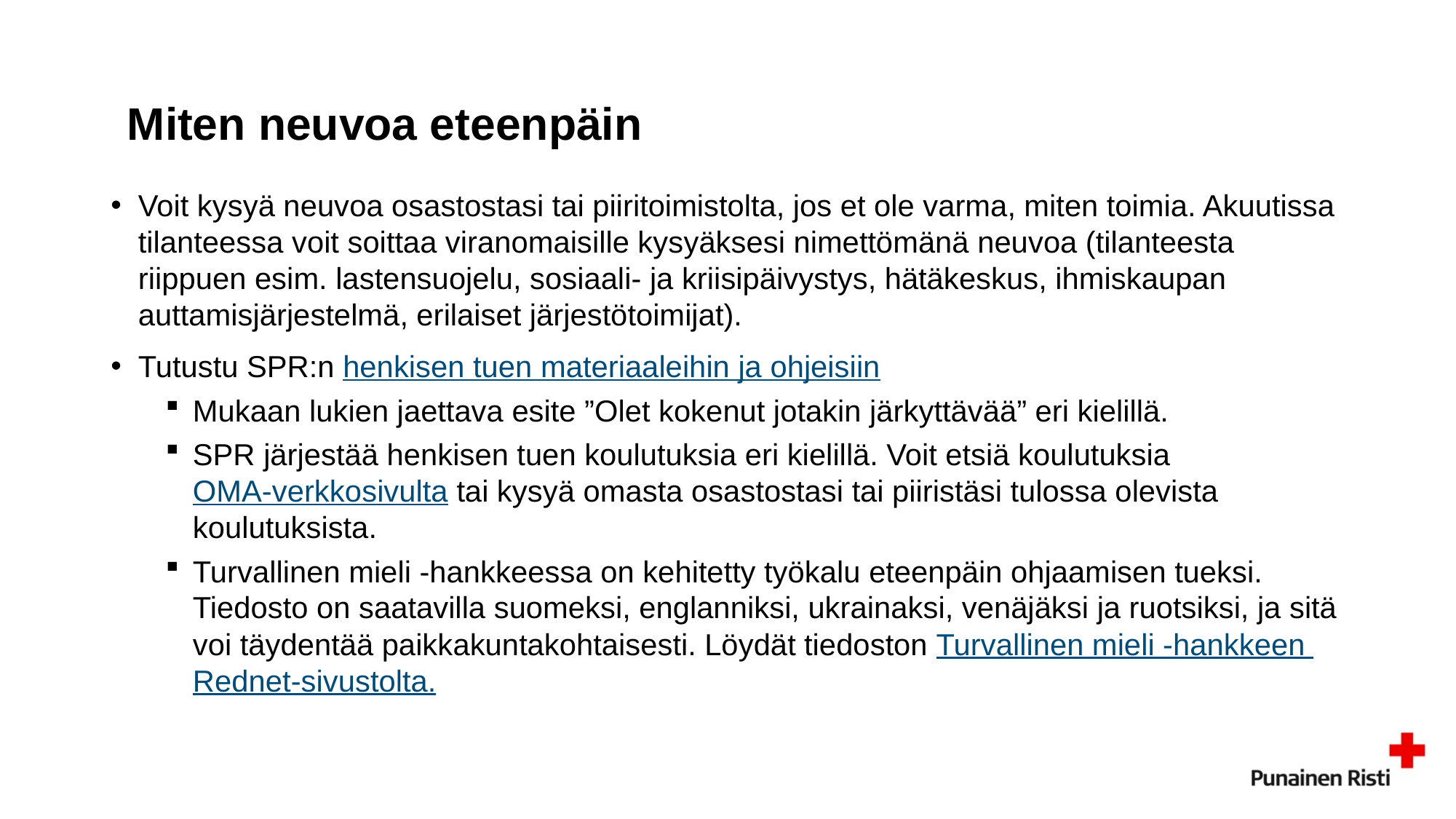

# Miten neuvoa eteenpäin
Voit kysyä neuvoa osastostasi tai piiritoimistolta, jos et ole varma, miten toimia. Akuutissa tilanteessa voit soittaa viranomaisille kysyäksesi nimettömänä neuvoa (tilanteesta riippuen esim. lastensuojelu, sosiaali- ja kriisipäivystys, hätäkeskus, ihmiskaupan auttamisjärjestelmä, erilaiset järjestötoimijat).
Tutustu SPR:n henkisen tuen materiaaleihin ja ohjeisiin
Mukaan lukien jaettava esite ”Olet kokenut jotakin järkyttävää” eri kielillä.
SPR järjestää henkisen tuen koulutuksia eri kielillä. Voit etsiä koulutuksia OMA-verkkosivulta tai kysyä omasta osastostasi tai piiristäsi tulossa olevista koulutuksista.
Turvallinen mieli -hankkeessa on kehitetty työkalu eteenpäin ohjaamisen tueksi. Tiedosto on saatavilla suomeksi, englanniksi, ukrainaksi, venäjäksi ja ruotsiksi, ja sitä voi täydentää paikkakuntakohtaisesti. Löydät tiedoston Turvallinen mieli -hankkeen Rednet-sivustolta.